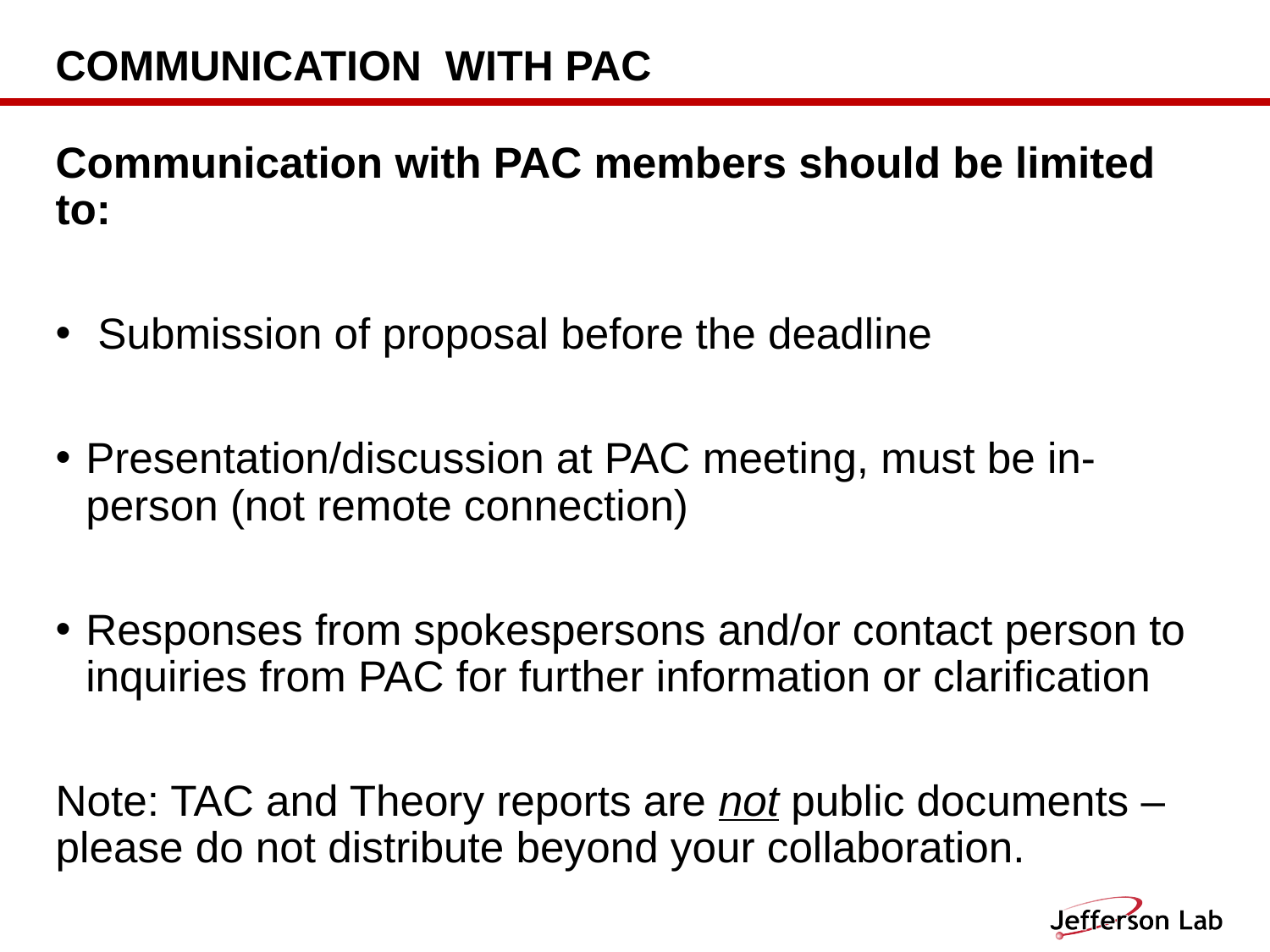

# Communication  with PAC
Communication with PAC members should be limited to:

 Submission of proposal before the deadline

Presentation/discussion at PAC meeting, must be in-person (not remote connection)

Responses from spokespersons and/or contact person to inquiries from PAC for further information or clarification

Note: TAC and Theory reports are not public documents – please do not distribute beyond your collaboration.